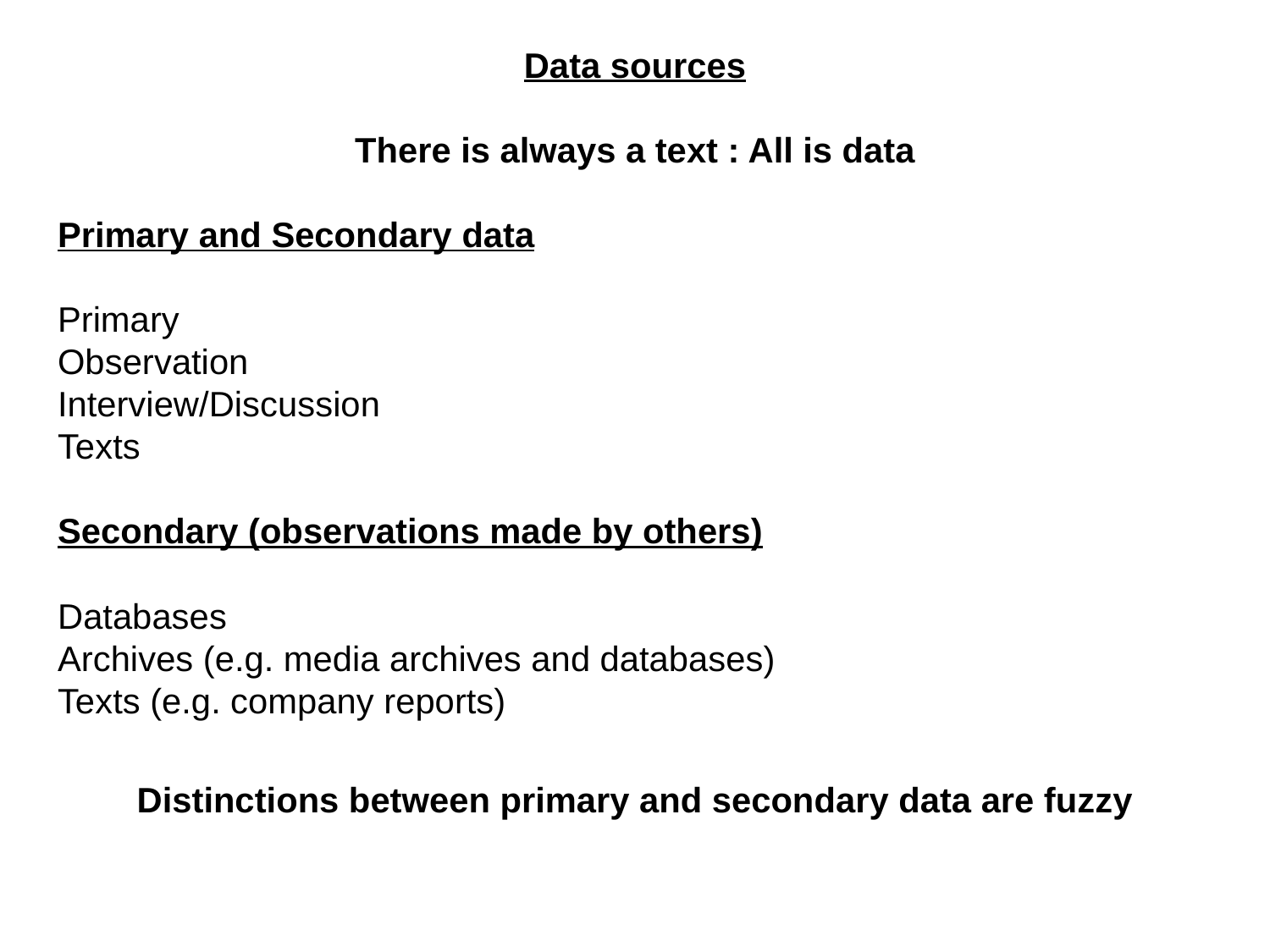

Data sources

There is always a text : All is data

Primary and Secondary data

Primary
Observation
Interview/Discussion
Texts

Secondary (observations made by others)

Databases
Archives (e.g. media archives and databases)
Texts (e.g. company reports)

Distinctions between primary and secondary data are fuzzy